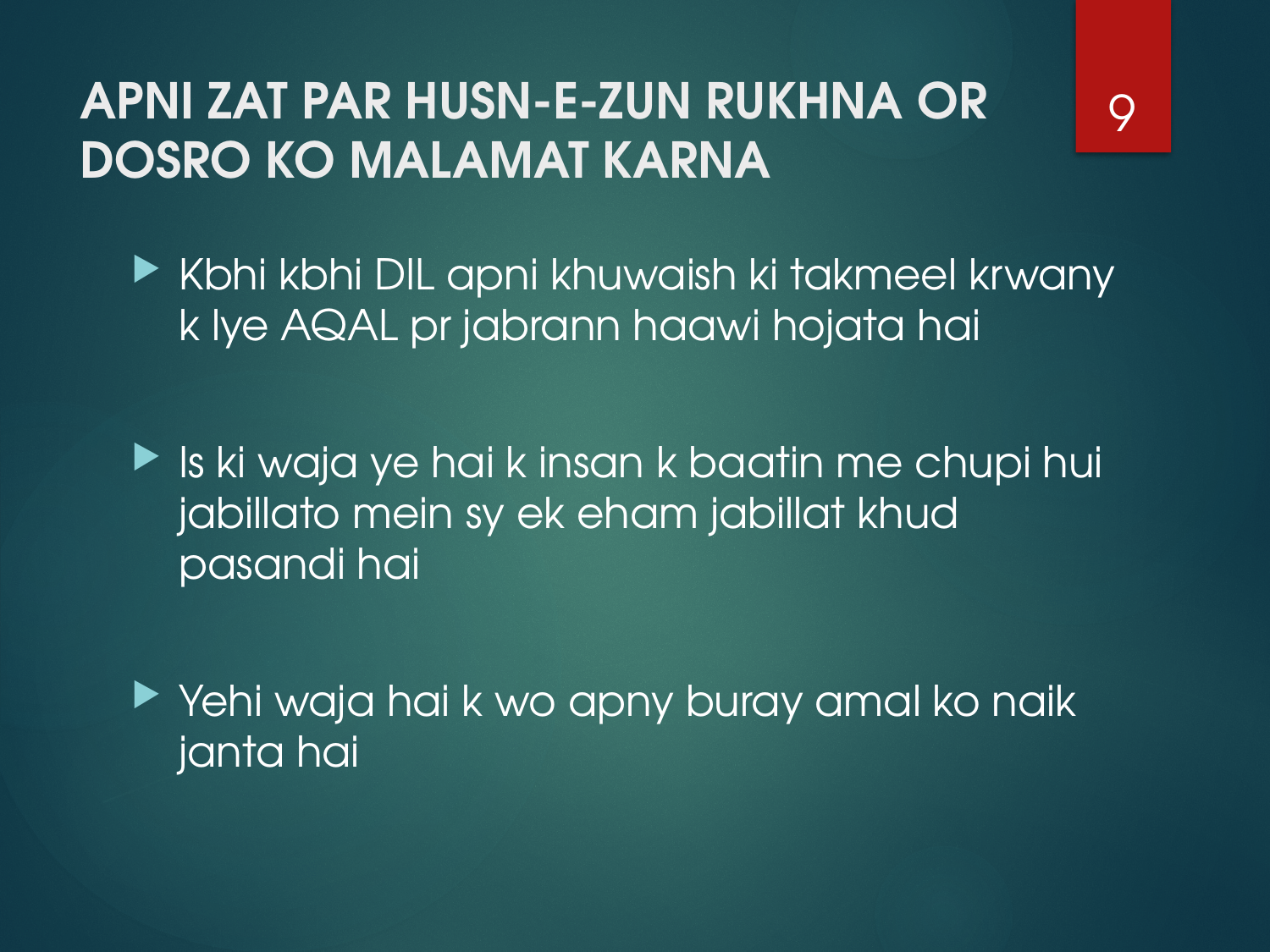

9
# APNI ZAT PAR HUSN-E-ZUN RUKHNA OR DOSRO KO MALAMAT KARNA
Kbhi kbhi DIL apni khuwaish ki takmeel krwany k lye AQAL pr jabrann haawi hojata hai

Is ki waja ye hai k insan k baatin me chupi hui jabillato mein sy ek eham jabillat khud pasandi hai

Yehi waja hai k wo apny buray amal ko naik janta hai